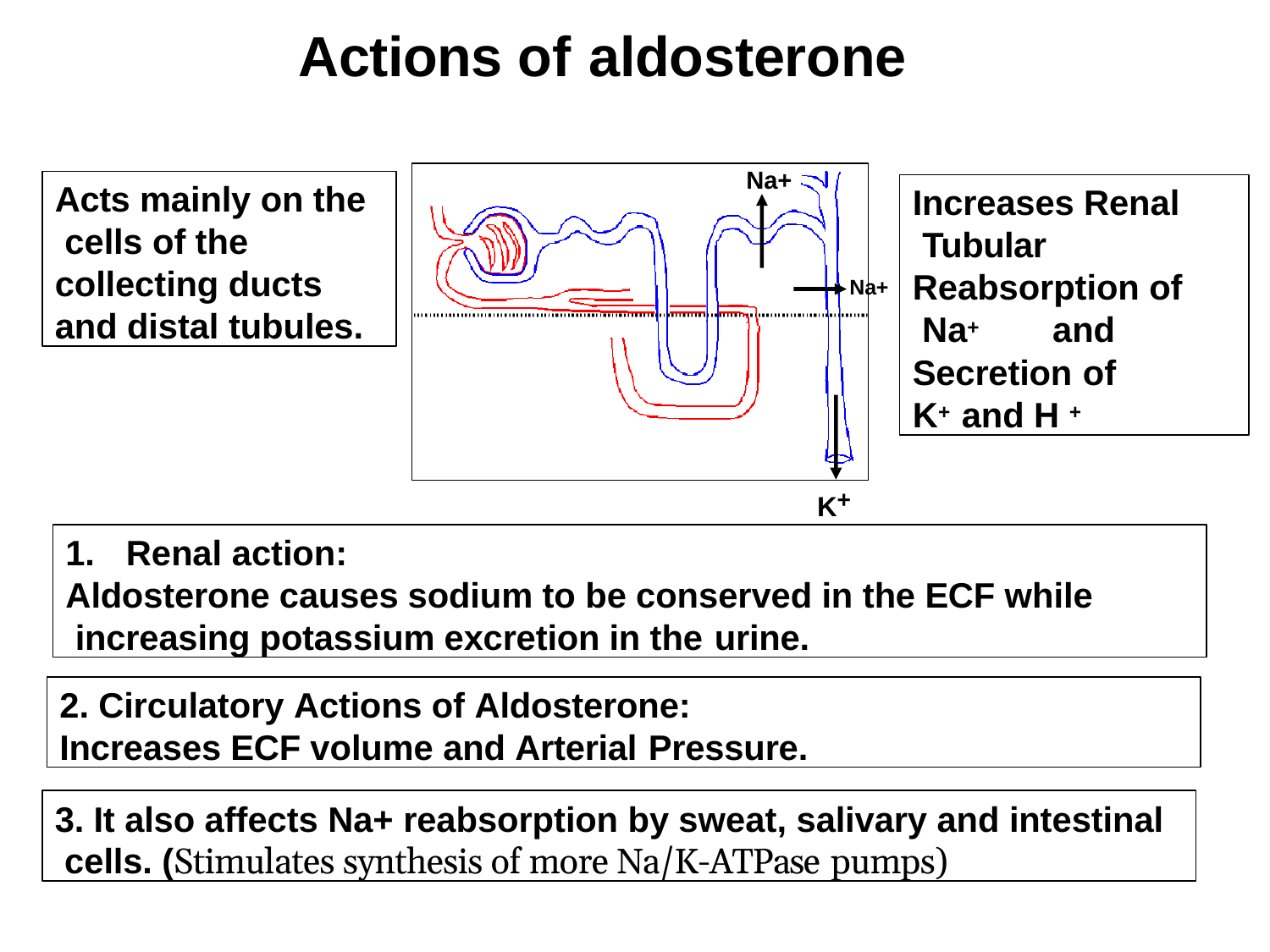

# Actions of aldosterone
Na+

Acts mainly on the  cells of the  collecting ducts  and distal tubules.
Increases Renal  Tubular  Reabsorption of  Na+	and  Secretion of	K+  and H +

Na+

K+
1.	Renal action:
Aldosterone causes sodium to be conserved in the ECF while  increasing potassium excretion in the urine.
2. Circulatory Actions of Aldosterone:
Increases ECF volume and Arterial Pressure.
3. It also affects Na+ reabsorption by sweat, salivary and intestinal  cells. (Stimulates synthesis of more Na/K-ATPase pumps)